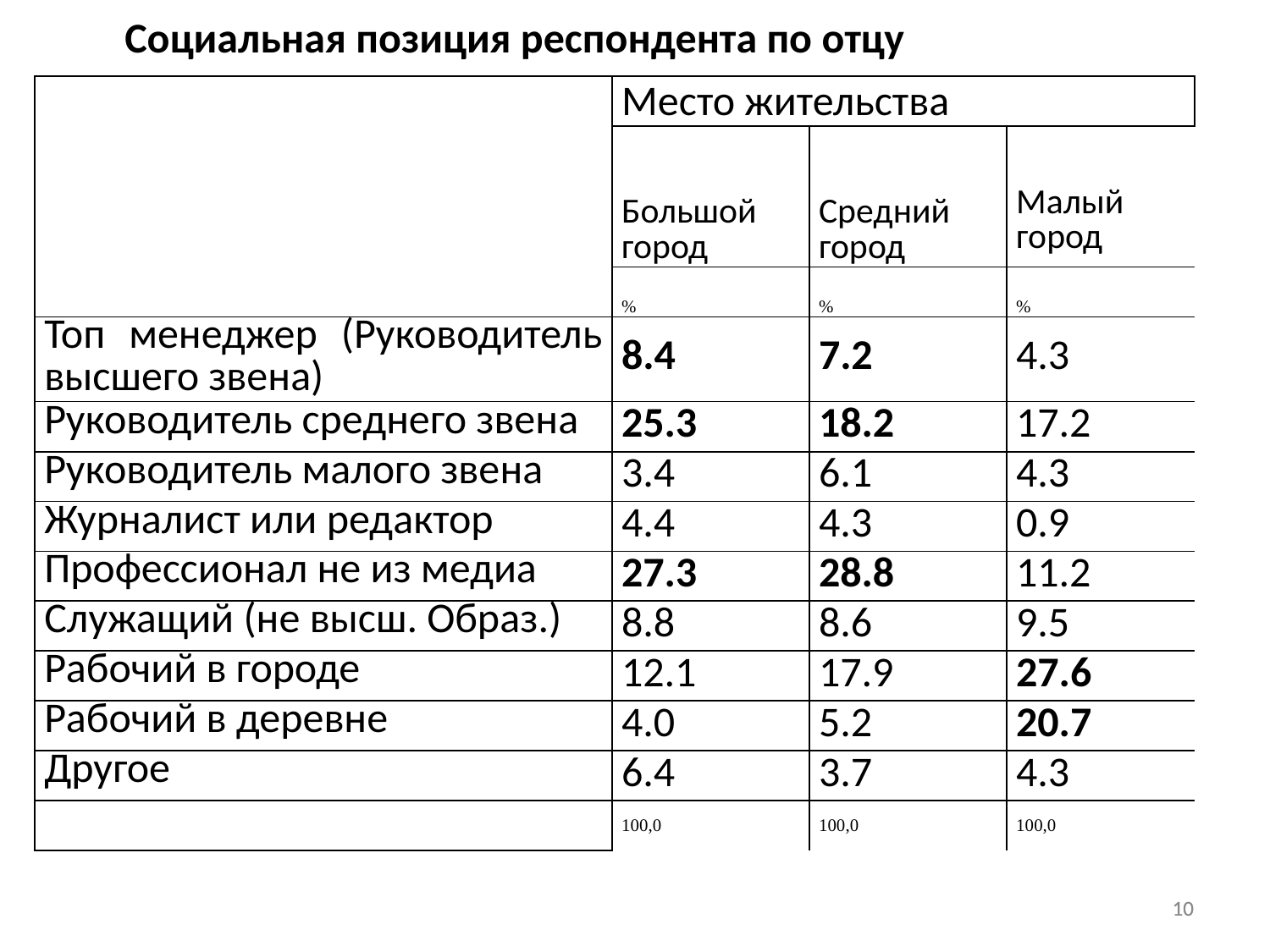

Социальная позиция респондента по отцу
|  | Место жительства |  |  |
| --- | --- | --- | --- |
|  | Большой город | Средний город | Малый город |
|  | % | % | % |
| Топ менеджер (Руководитель высшего звена) | 8.4 | 7.2 | 4.3 |
| Руководитель среднего звена | 25.3 | 18.2 | 17.2 |
| Руководитель малого звена | 3.4 | 6.1 | 4.3 |
| Журналист или редактор | 4.4 | 4.3 | 0.9 |
| Профессионал не из медиа | 27.3 | 28.8 | 11.2 |
| Служащий (не высш. Образ.) | 8.8 | 8.6 | 9.5 |
| Рабочий в городе | 12.1 | 17.9 | 27.6 |
| Рабочий в деревне | 4.0 | 5.2 | 20.7 |
| Другое | 6.4 | 3.7 | 4.3 |
|  | 100,0 | 100,0 | 100,0 |
10
10